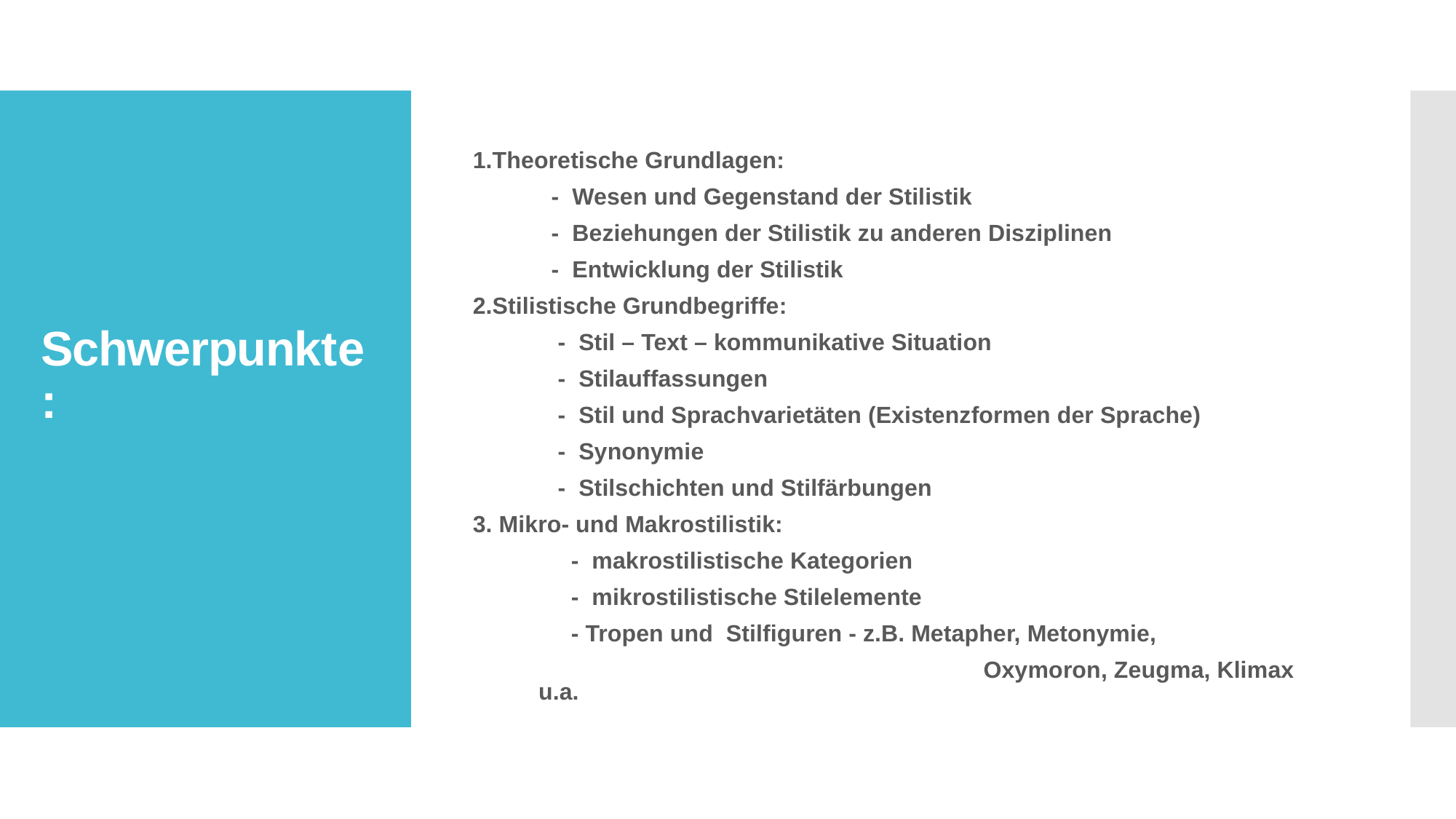

1.Theoretische Grundlagen:
            -  Wesen und Gegenstand der Stilistik
            -  Beziehungen der Stilistik zu anderen Disziplinen
            -  Entwicklung der Stilistik
2.Stilistische Grundbegriffe:
             -  Stil – Text – kommunikative Situation
             -  Stilauffassungen
             -  Stil und Sprachvarietäten (Existenzformen der Sprache)
             -  Synonymie
             -  Stilschichten und Stilfärbungen
3. Mikro- und Makrostilistik:
               -  makrostilistische Kategorien
               -  mikrostilistische Stilelemente
               - Tropen und  Stilfiguren - z.B. Metapher, Metonymie,
                                                                              Oxymoron, Zeugma, Klimax u.a.

# Schwerpunkte: